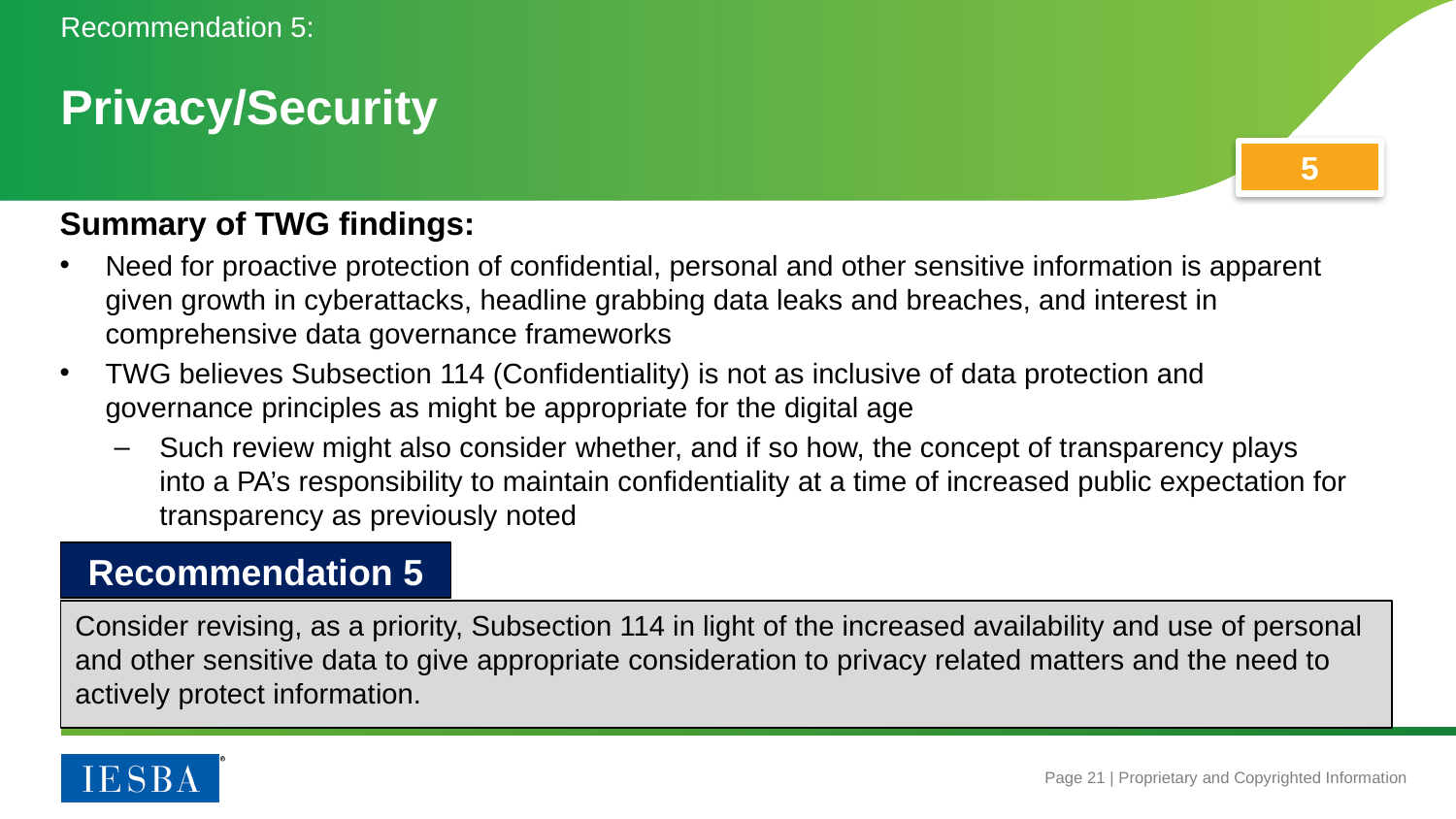

Recommendation 5:
# Privacy/Security
5
Summary of TWG findings:
Need for proactive protection of confidential, personal and other sensitive information is apparent given growth in cyberattacks, headline grabbing data leaks and breaches, and interest in comprehensive data governance frameworks
TWG believes Subsection 114 (Confidentiality) is not as inclusive of data protection and governance principles as might be appropriate for the digital age
Such review might also consider whether, and if so how, the concept of transparency plays into a PA’s responsibility to maintain confidentiality at a time of increased public expectation for transparency as previously noted
Recommendation 5
Consider revising, as a priority, Subsection 114 in light of the increased availability and use of personal and other sensitive data to give appropriate consideration to privacy related matters and the need to actively protect information.